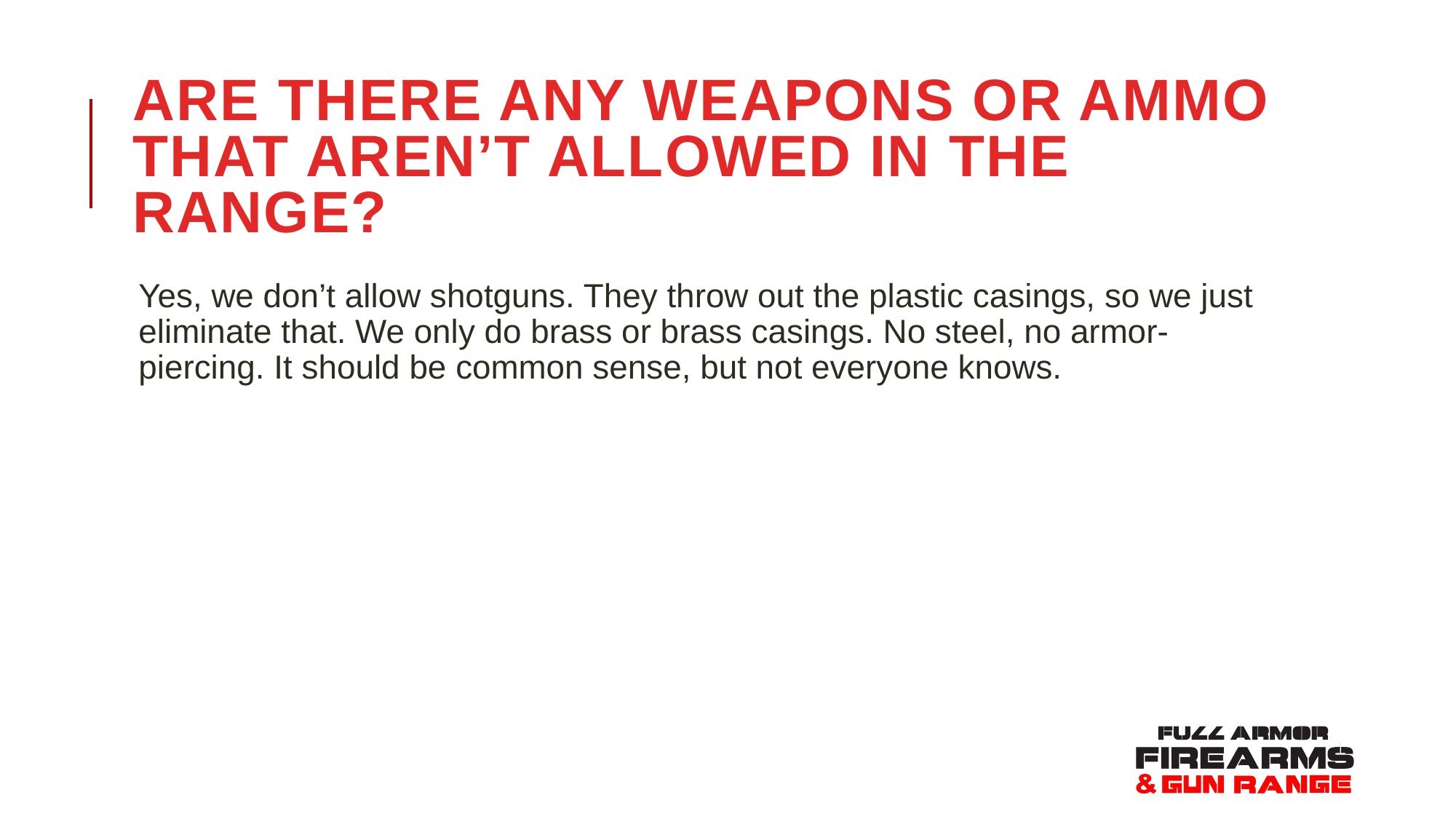

# Are there any weapons or ammo that aren’t allowed in the range?
Yes, we don’t allow shotguns. They throw out the plastic casings, so we just eliminate that. We only do brass or brass casings. No steel, no armor-piercing. It should be common sense, but not everyone knows.